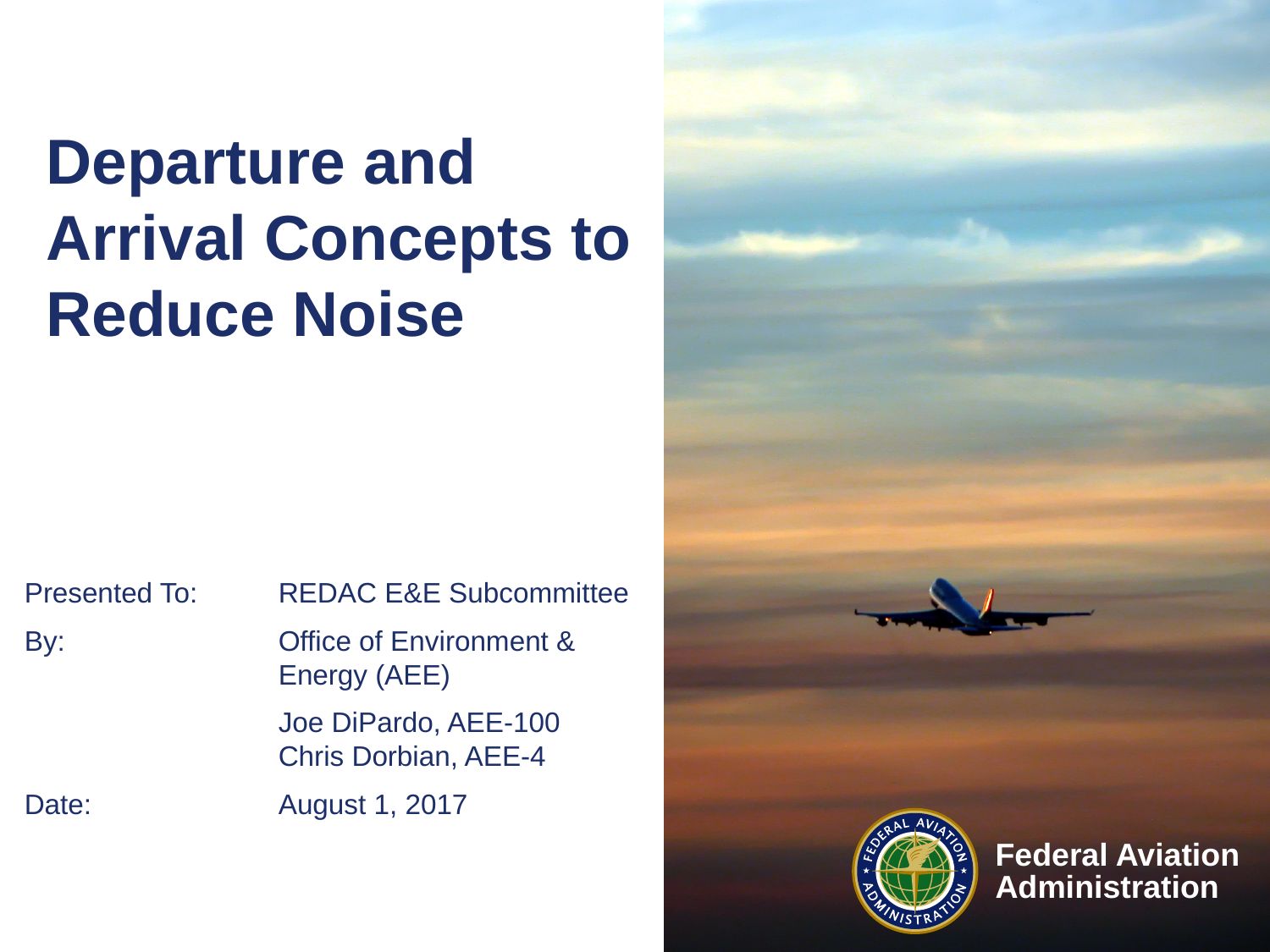

# Departure and Arrival Concepts to Reduce Noise
Presented To:	REDAC E&E Subcommittee
By:		Office of Environment & 		Energy (AEE)
		Joe DiPardo, AEE-100
		Chris Dorbian, AEE-4
Date: 		August 1, 2017